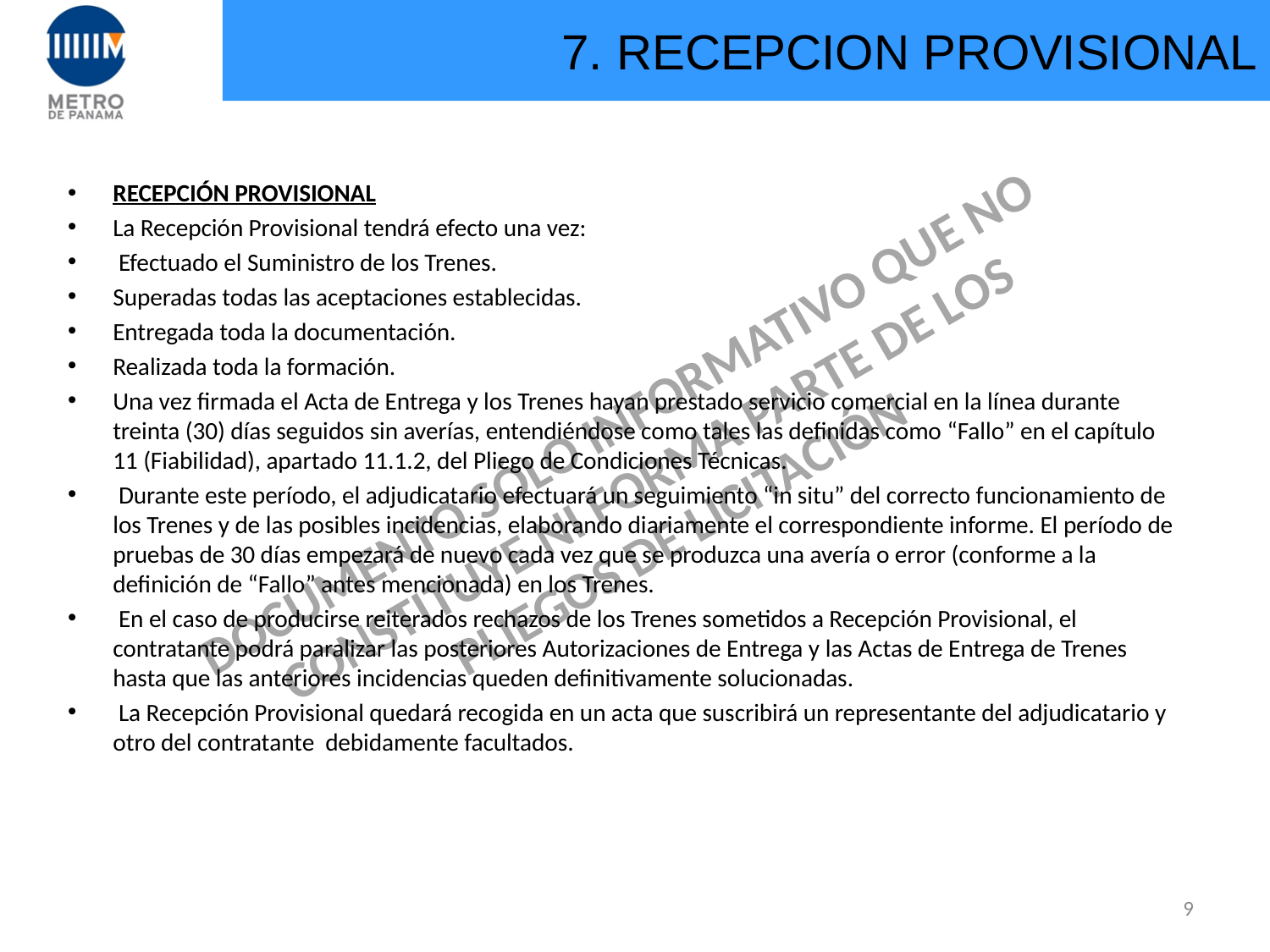

# 7. RECEPCION PROVISIONAL

RECEPCIÓN PROVISIONAL
La Recepción Provisional tendrá efecto una vez:
 Efectuado el Suministro de los Trenes.
Superadas todas las aceptaciones establecidas.
Entregada toda la documentación.
Realizada toda la formación.
Una vez firmada el Acta de Entrega y los Trenes hayan prestado servicio comercial en la línea durante treinta (30) días seguidos sin averías, entendiéndose como tales las definidas como “Fallo” en el capítulo 11 (Fiabilidad), apartado 11.1.2, del Pliego de Condiciones Técnicas.
 Durante este período, el adjudicatario efectuará un seguimiento “in situ” del correcto funcionamiento de los Trenes y de las posibles incidencias, elaborando diariamente el correspondiente informe. El período de pruebas de 30 días empezará de nuevo cada vez que se produzca una avería o error (conforme a la definición de “Fallo” antes mencionada) en los Trenes.
 En el caso de producirse reiterados rechazos de los Trenes sometidos a Recepción Provisional, el contratante podrá paralizar las posteriores Autorizaciones de Entrega y las Actas de Entrega de Trenes hasta que las anteriores incidencias queden definitivamente solucionadas.
 La Recepción Provisional quedará recogida en un acta que suscribirá un representante del adjudicatario y otro del contratante  debidamente facultados.

9